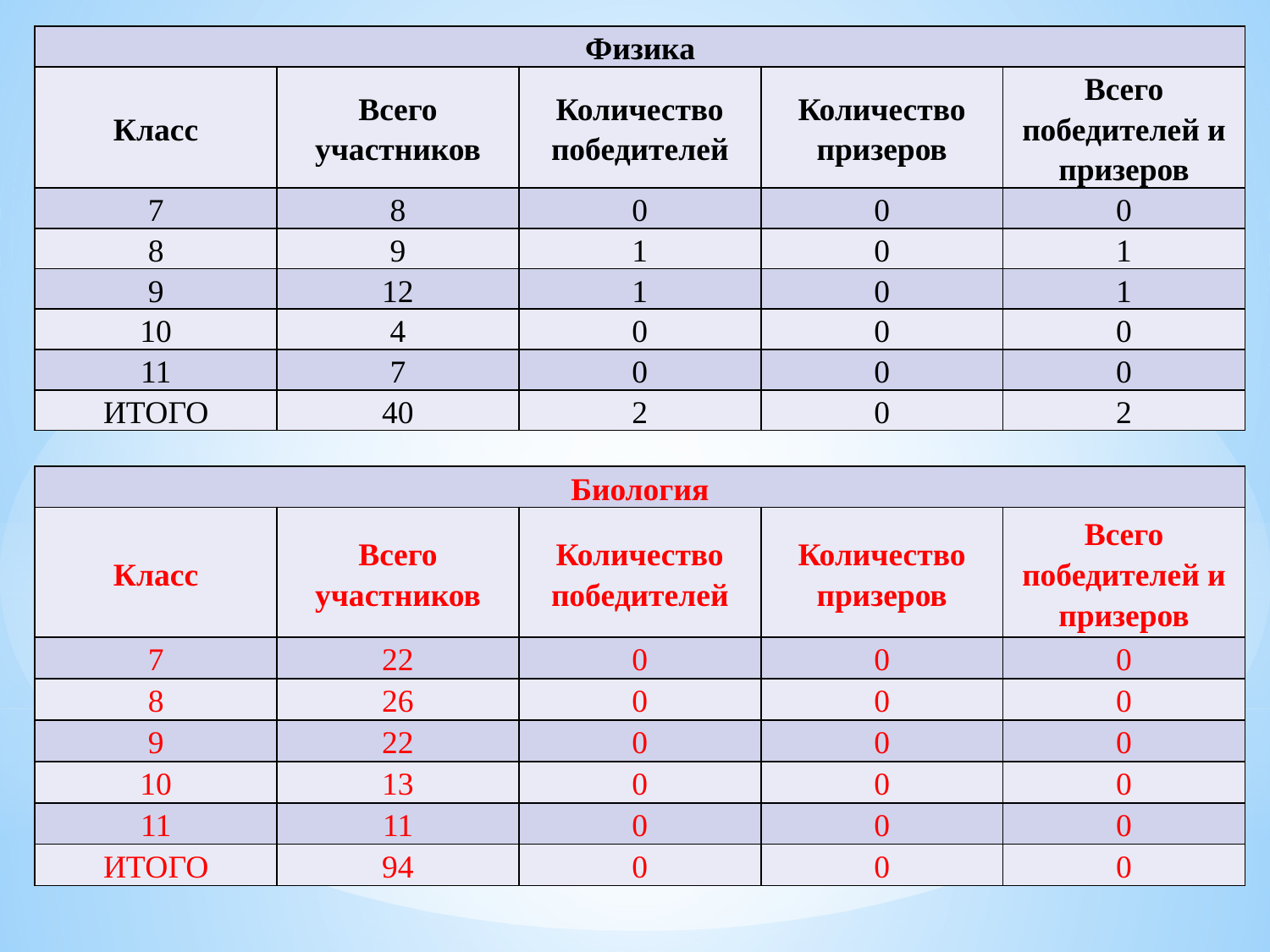

| Физика |  |  |  |  |
| --- | --- | --- | --- | --- |
| Класс | Всего участников | Количество победителей | Количество призеров | Всего победителей и призеров |
| 7 | 8 | 0 | 0 | 0 |
| 8 | 9 | 1 | 0 | 1 |
| 9 | 12 | 1 | 0 | 1 |
| 10 | 4 | 0 | 0 | 0 |
| 11 | 7 | 0 | 0 | 0 |
| ИТОГО | 40 | 2 | 0 | 2 |
| Биология |  |  |  |  |
| --- | --- | --- | --- | --- |
| Класс | Всего участников | Количество победителей | Количество призеров | Всего победителей и призеров |
| 7 | 22 | 0 | 0 | 0 |
| 8 | 26 | 0 | 0 | 0 |
| 9 | 22 | 0 | 0 | 0 |
| 10 | 13 | 0 | 0 | 0 |
| 11 | 11 | 0 | 0 | 0 |
| ИТОГО | 94 | 0 | 0 | 0 |